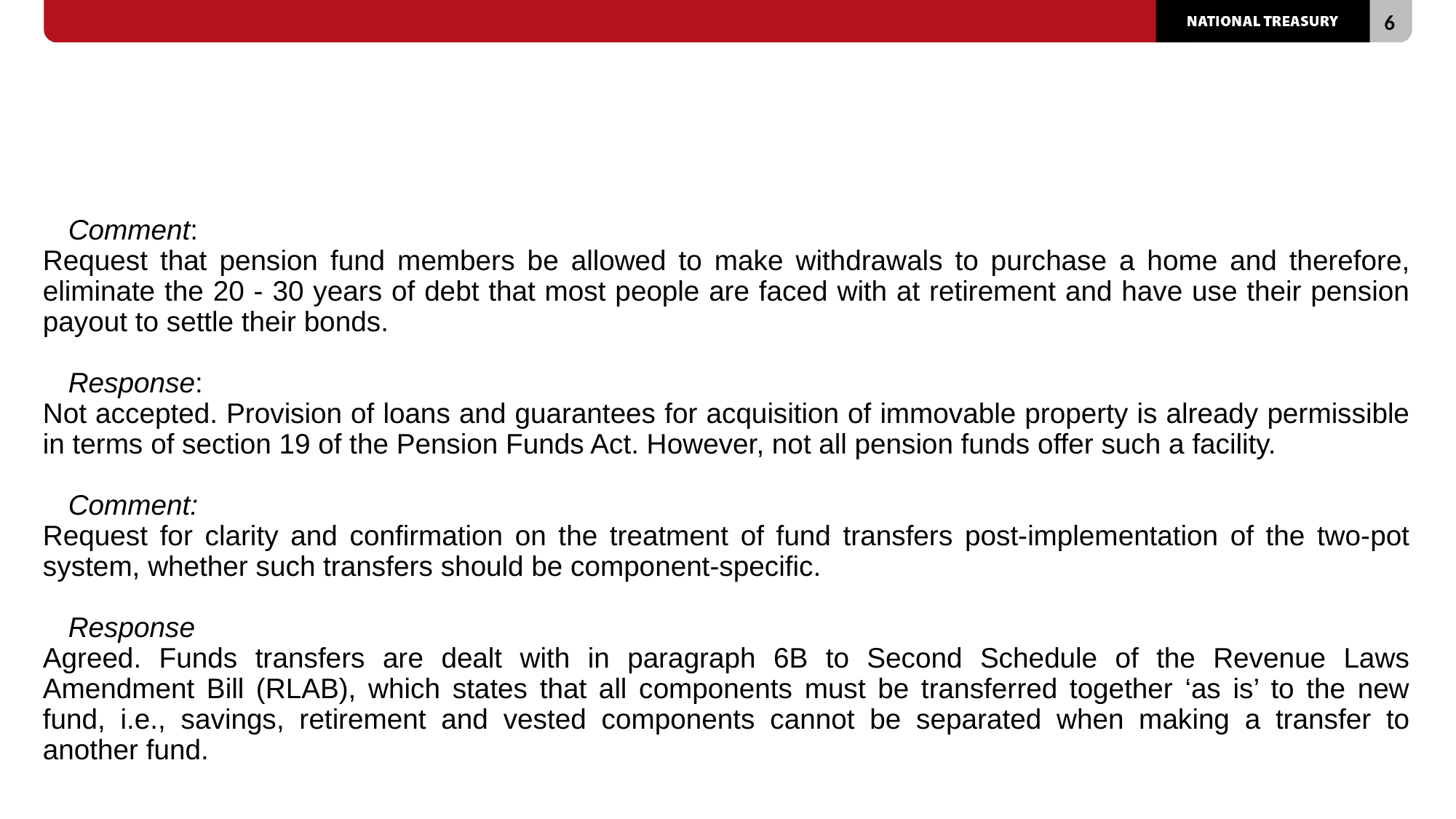

#
Comment:
Request that pension fund members be allowed to make withdrawals to purchase a home and therefore, eliminate the 20 - 30 years of debt that most people are faced with at retirement and have use their pension payout to settle their bonds.

Response:
Not accepted. Provision of loans and guarantees for acquisition of immovable property is already permissible in terms of section 19 of the Pension Funds Act. However, not all pension funds offer such a facility.

Comment:
Request for clarity and confirmation on the treatment of fund transfers post-implementation of the two-pot system, whether such transfers should be component-specific.

Response
Agreed. Funds transfers are dealt with in paragraph 6B to Second Schedule of the Revenue Laws Amendment Bill (RLAB), which states that all components must be transferred together ‘as is’ to the new fund, i.e., savings, retirement and vested components cannot be separated when making a transfer to another fund.